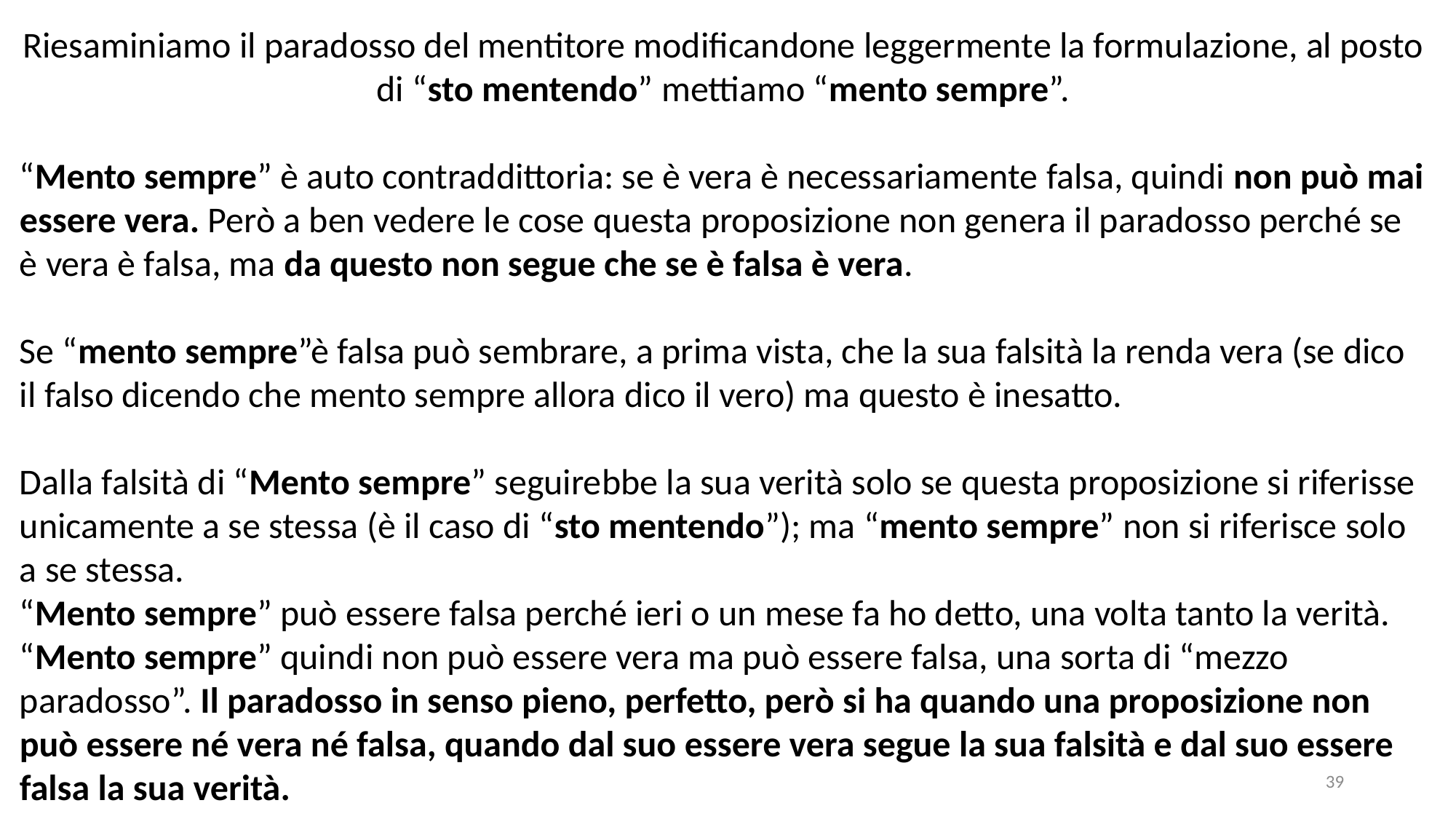

Riesaminiamo il paradosso del mentitore modificandone leggermente la formulazione, al posto di “sto mentendo” mettiamo “mento sempre”.
“Mento sempre” è auto contraddittoria: se è vera è necessariamente falsa, quindi non può mai essere vera. Però a ben vedere le cose questa proposizione non genera il paradosso perché se è vera è falsa, ma da questo non segue che se è falsa è vera.

Se “mento sempre”è falsa può sembrare, a prima vista, che la sua falsità la renda vera (se dico il falso dicendo che mento sempre allora dico il vero) ma questo è inesatto.

Dalla falsità di “Mento sempre” seguirebbe la sua verità solo se questa proposizione si riferisse unicamente a se stessa (è il caso di “sto mentendo”); ma “mento sempre” non si riferisce solo a se stessa.
“Mento sempre” può essere falsa perché ieri o un mese fa ho detto, una volta tanto la verità. “Mento sempre” quindi non può essere vera ma può essere falsa, una sorta di “mezzo paradosso”. Il paradosso in senso pieno, perfetto, però si ha quando una proposizione non può essere né vera né falsa, quando dal suo essere vera segue la sua falsità e dal suo essere falsa la sua verità.
39